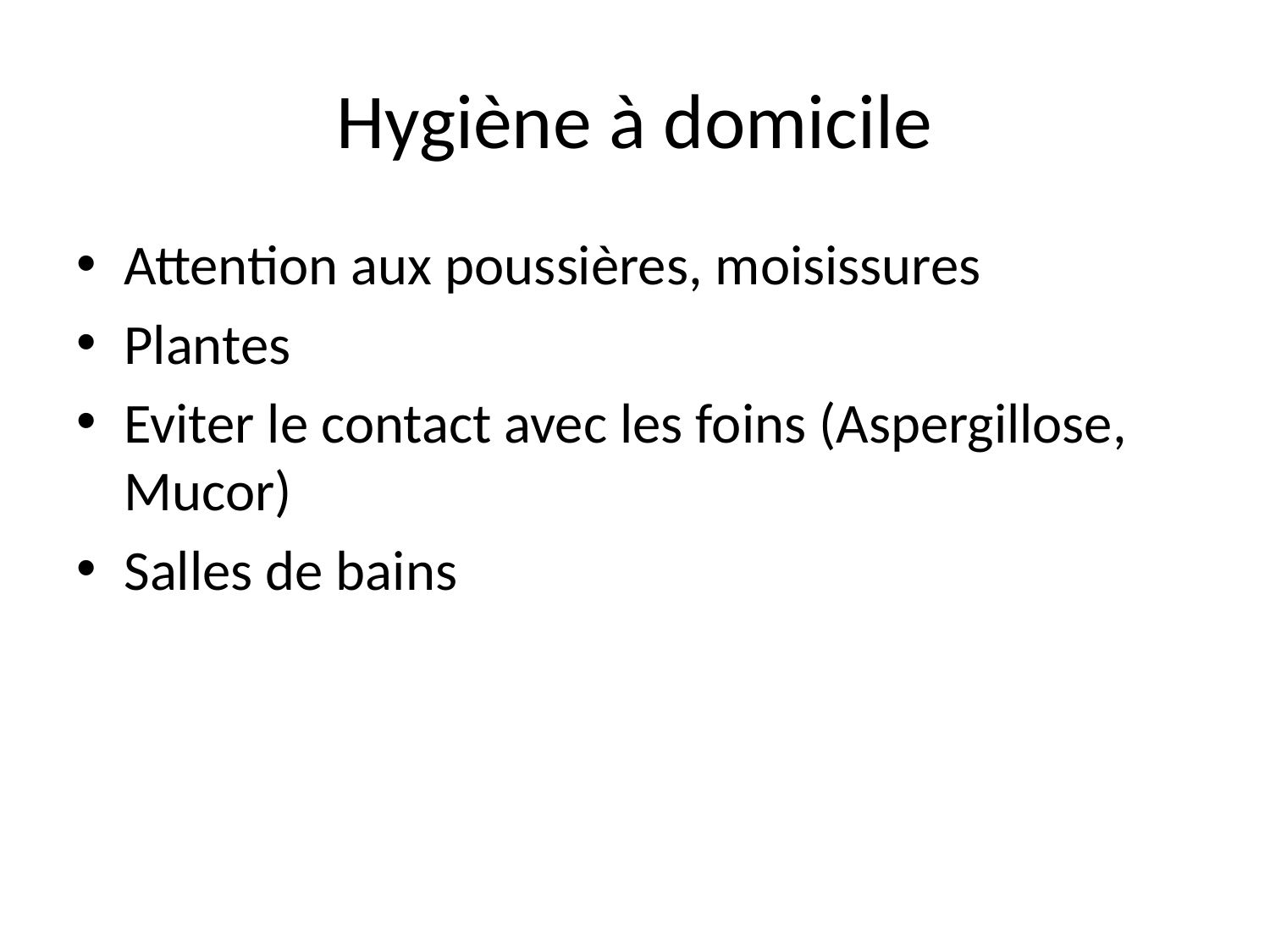

# Hygiène à domicile
Attention aux poussières, moisissures
Plantes
Eviter le contact avec les foins (Aspergillose, Mucor)
Salles de bains